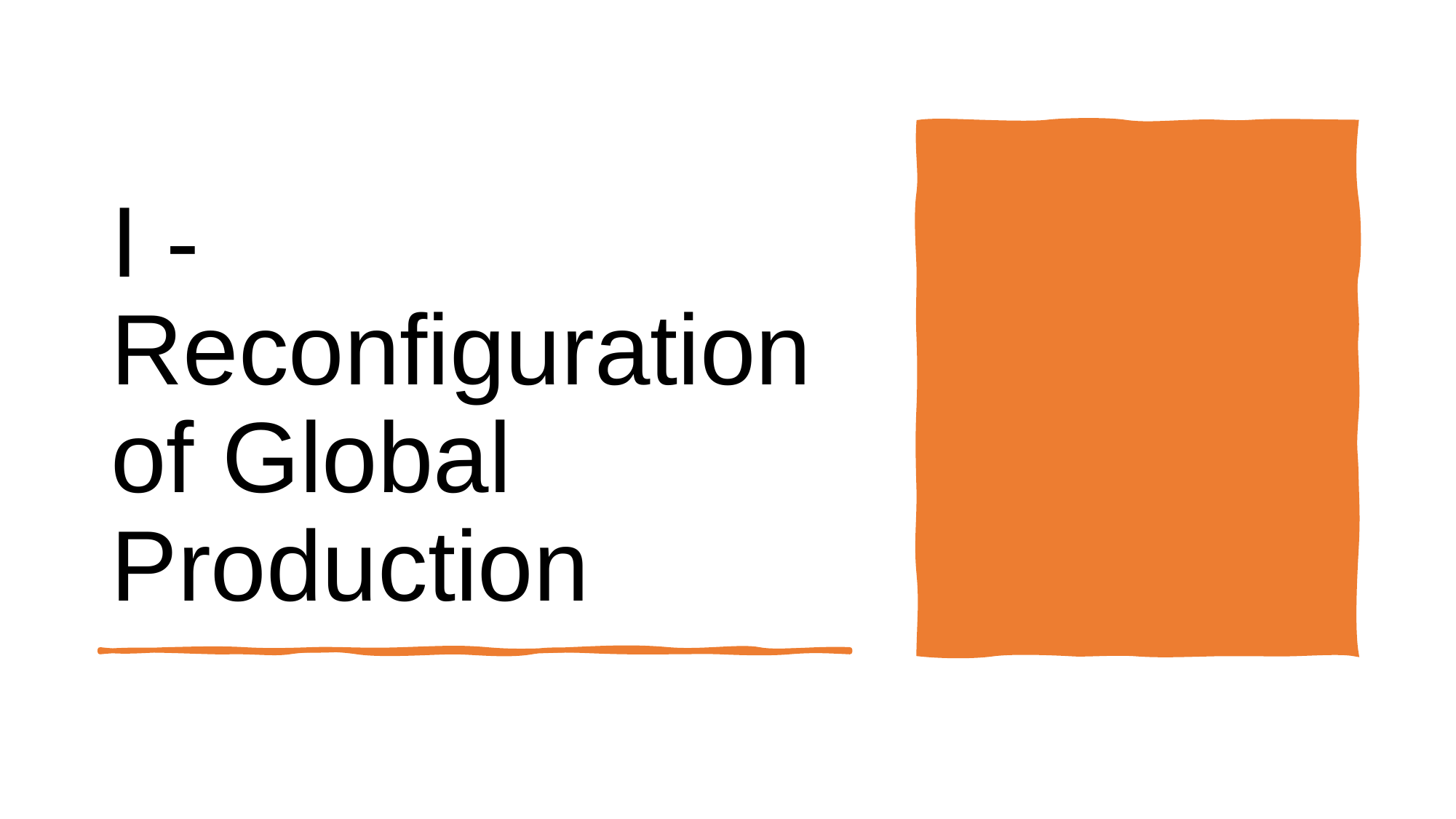

# I - Reconfiguration of Global Production